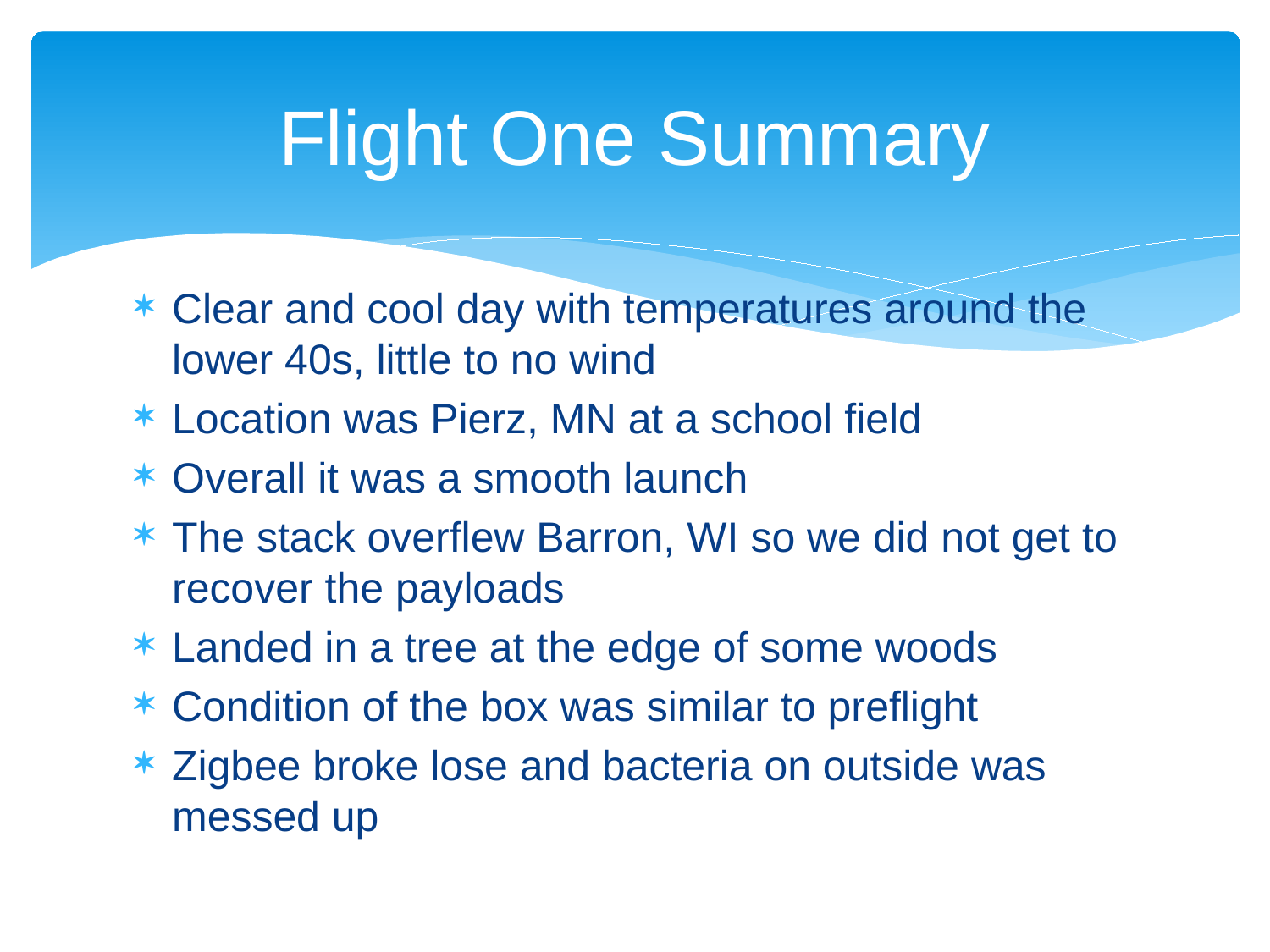

# Flight One Summary
Clear and cool day with temperatures around the lower 40s, little to no wind
Location was Pierz, MN at a school field
Overall it was a smooth launch
The stack overflew Barron, WI so we did not get to recover the payloads
Landed in a tree at the edge of some woods
Condition of the box was similar to preflight
Zigbee broke lose and bacteria on outside was messed up